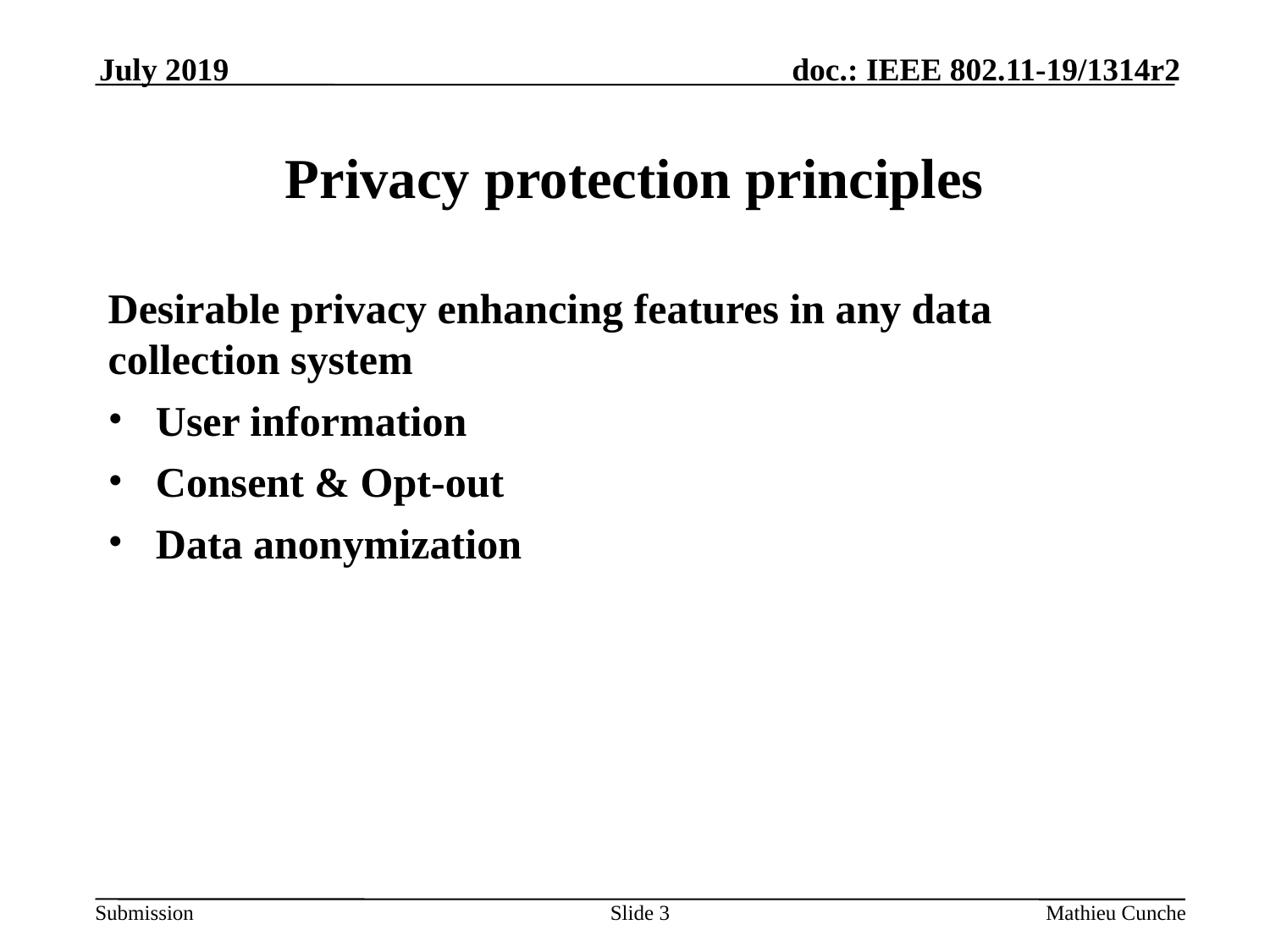

July 2019
Privacy protection principles
Desirable privacy enhancing features in any data collection system
User information
Consent & Opt-out
Data anonymization
Slide 3
Mathieu Cunche